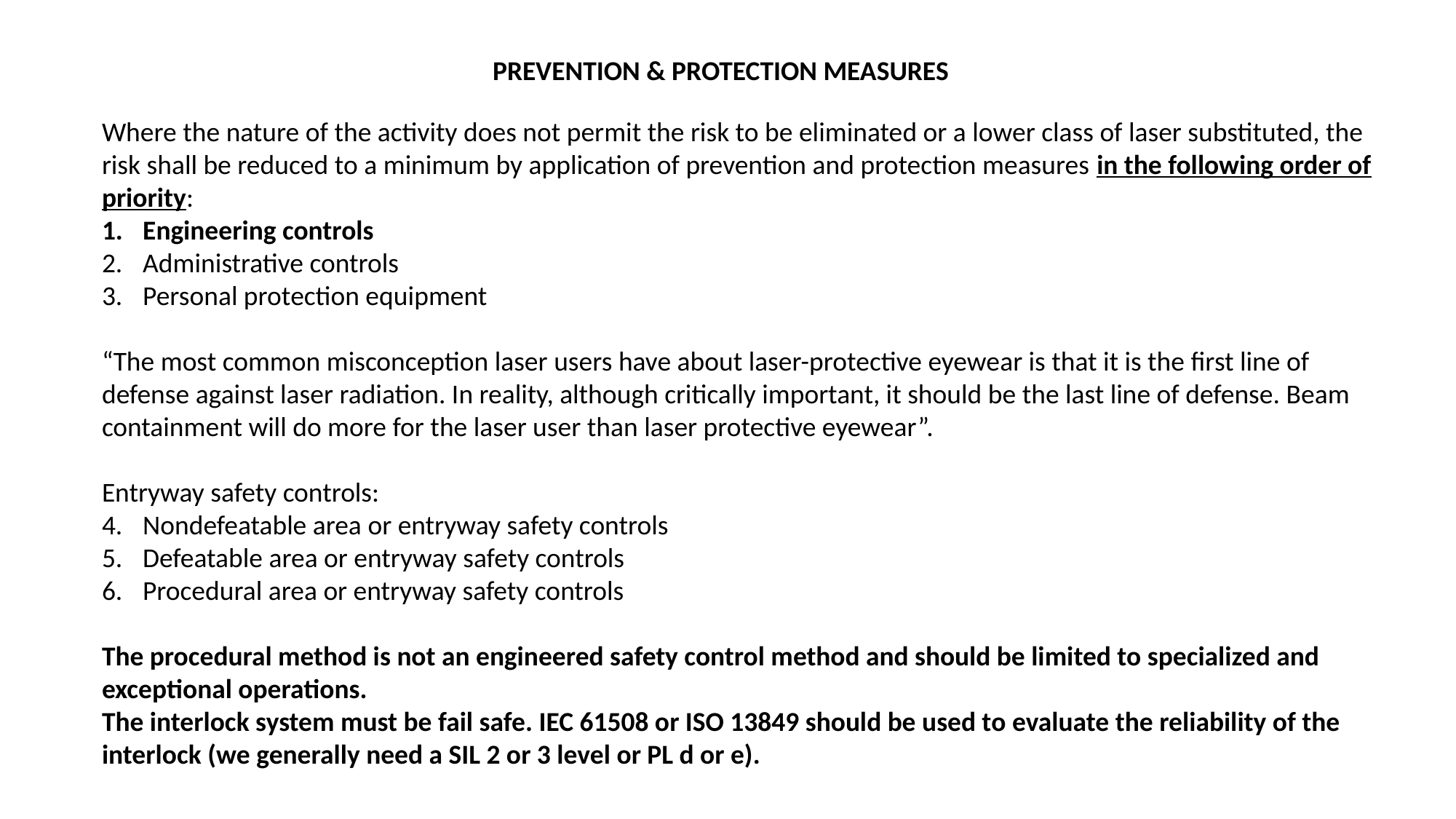

PREVENTION & PROTECTION MEASURES
Where the nature of the activity does not permit the risk to be eliminated or a lower class of laser substituted, the risk shall be reduced to a minimum by application of prevention and protection measures in the following order of priority:
Engineering controls
Administrative controls
Personal protection equipment

“The most common misconception laser users have about laser-protective eyewear is that it is the first line of defense against laser radiation. In reality, although critically important, it should be the last line of defense. Beam containment will do more for the laser user than laser protective eyewear”.

Entryway safety controls:
Nondefeatable area or entryway safety controls
Defeatable area or entryway safety controls
Procedural area or entryway safety controls

The procedural method is not an engineered safety control method and should be limited to specialized and exceptional operations.
The interlock system must be fail safe. IEC 61508 or ISO 13849 should be used to evaluate the reliability of the interlock (we generally need a SIL 2 or 3 level or PL d or e).